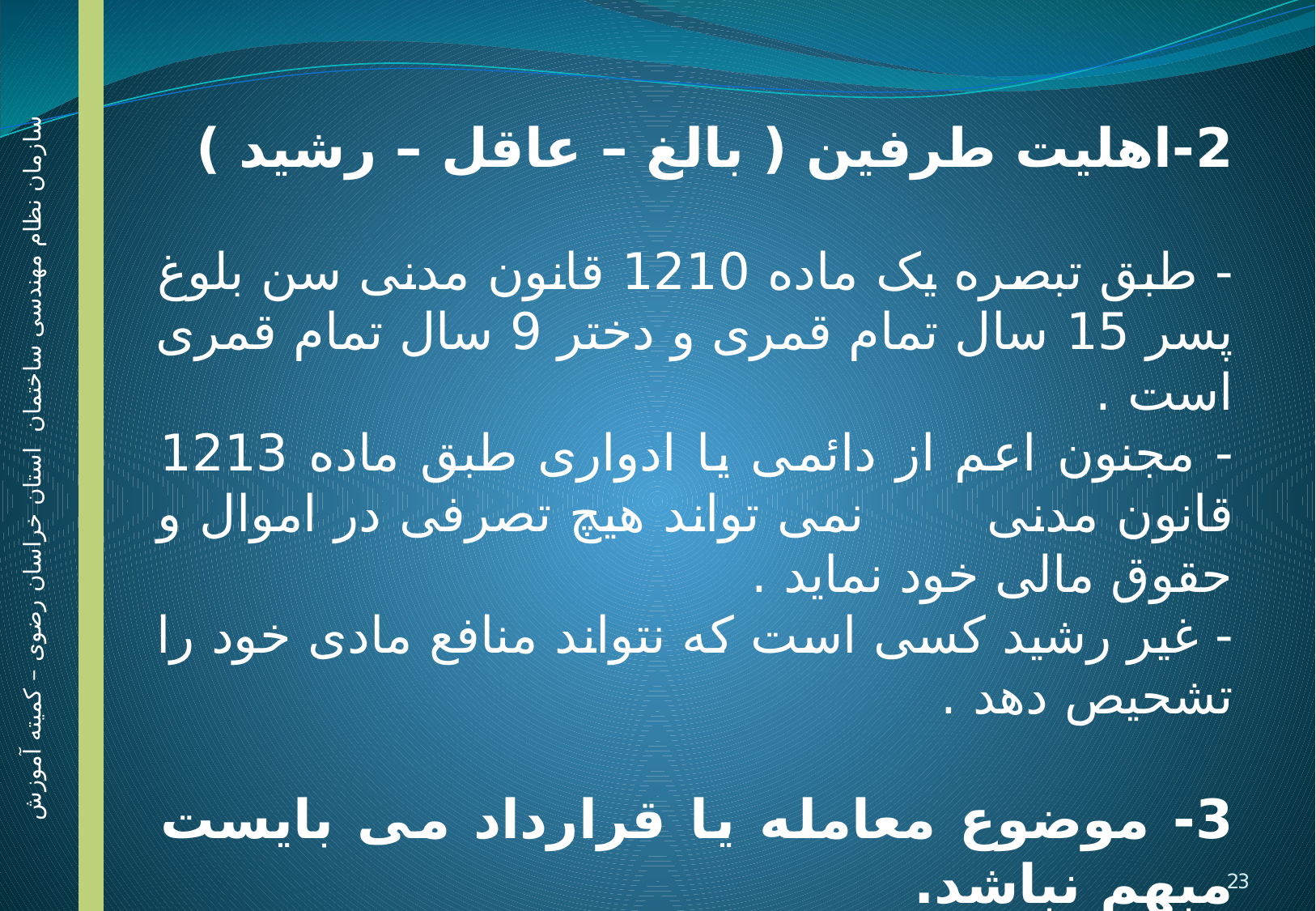

2-اهلیت طرفین ( بالغ – عاقل – رشید )

- طبق تبصره یک ماده 1210 قانون مدنی سن بلوغ پسر 15 سال تمام قمری و دختر 9 سال تمام قمری است .
- مجنون اعم از دائمی یا ادواری طبق ماده 1213 قانون مدنی       نمی تواند هیچ تصرفی در اموال و حقوق مالی خود نماید .
- غیر رشید کسی است که نتواند منافع مادی خود را تشحیص دهد .

3- موضوع معامله یا قرارداد می بایست مبهم نباشد.

سازمان نظام مهندسی ساختمان  استان خراسان رضوی – کمیته آموزش

23